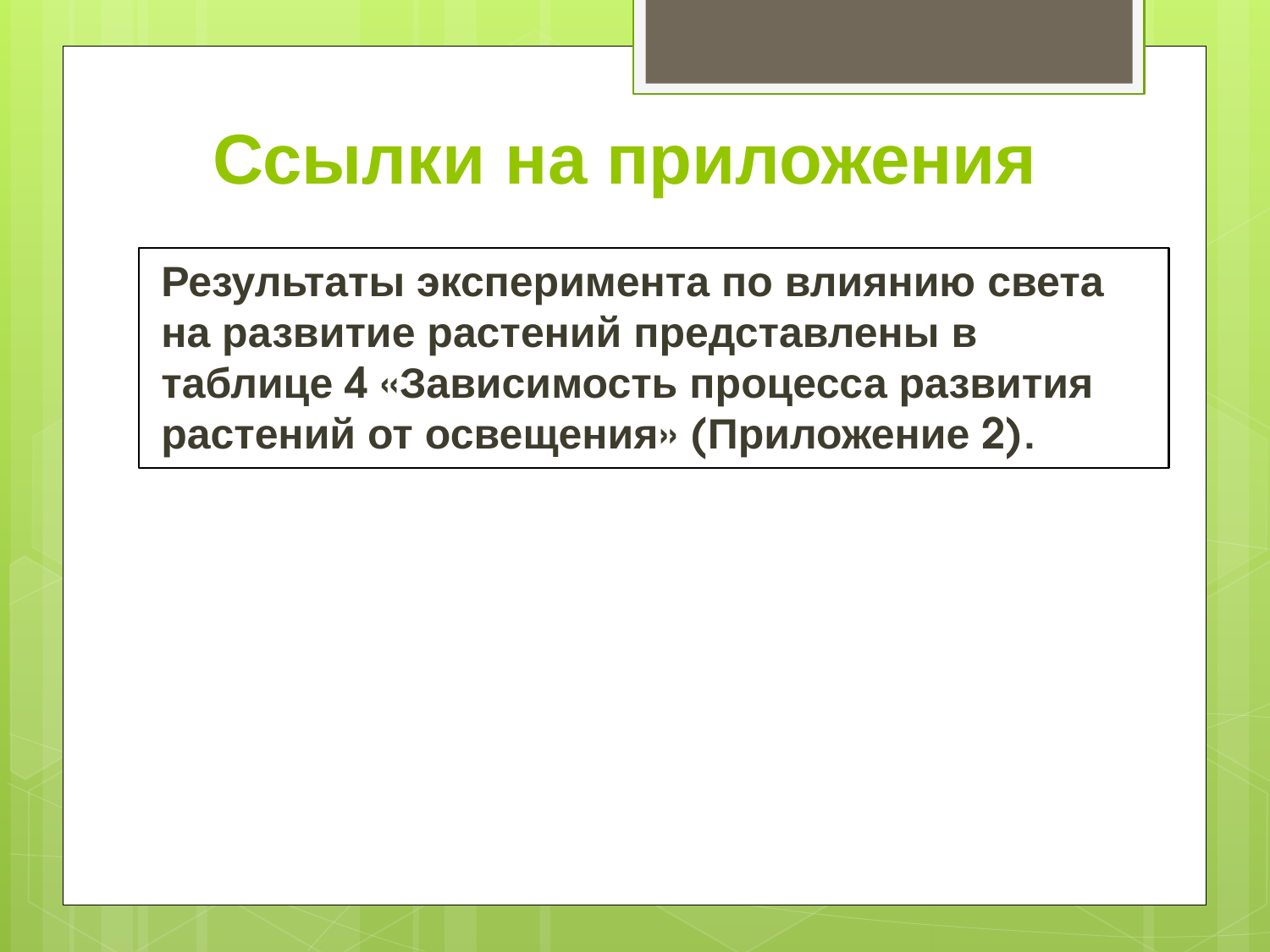

# Ссылки на приложения
Результаты эксперимента по влиянию света на развитие растений представлены в таблице 4 «Зависимость процесса развития растений от освещения» (Приложение 2).